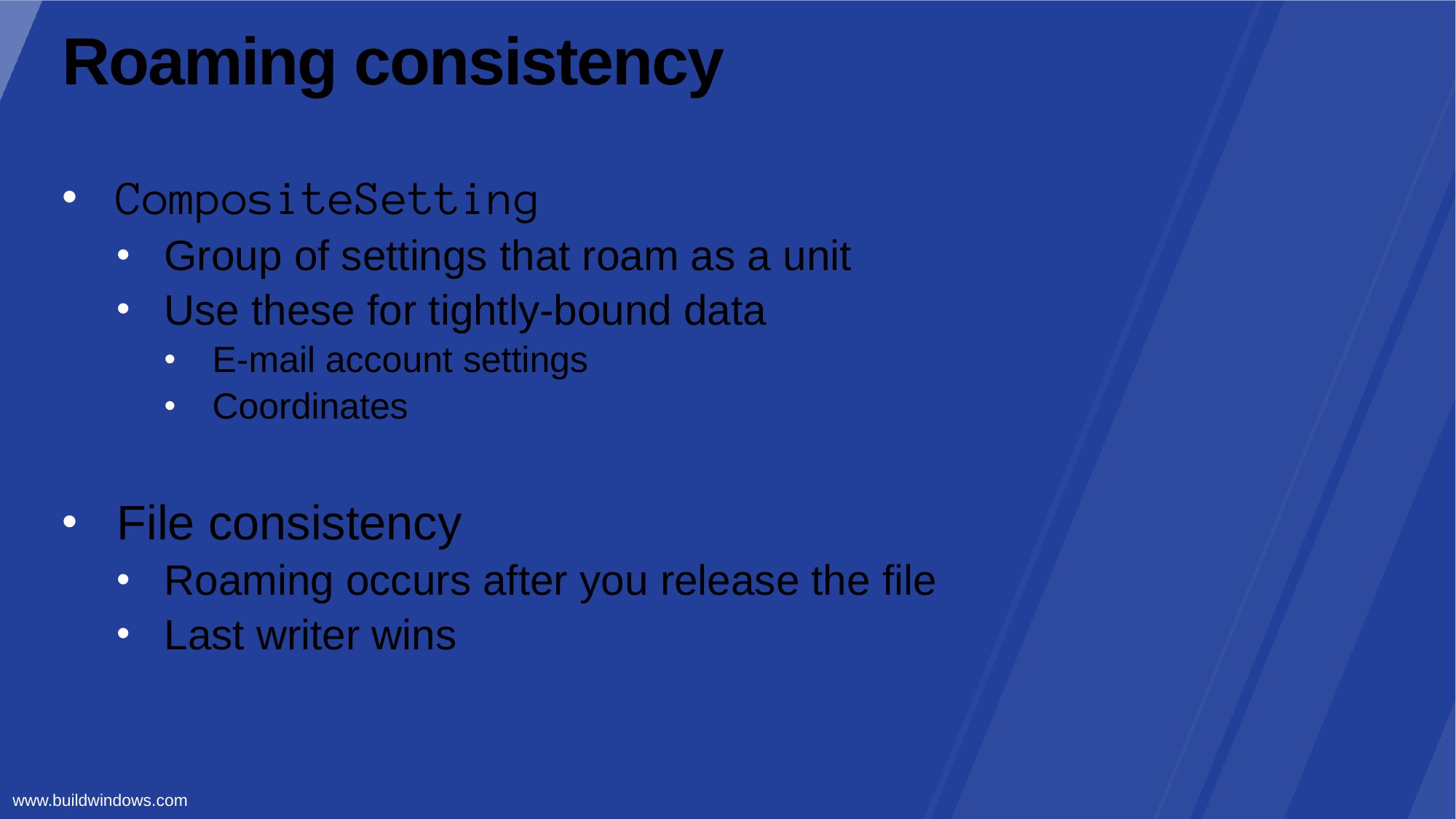

# Roaming consistency
CompositeSetting
Group of settings that roam as a unit
Use these for tightly-bound data
E-mail account settings
Coordinates

File consistency
Roaming occurs after you release the file
Last writer wins